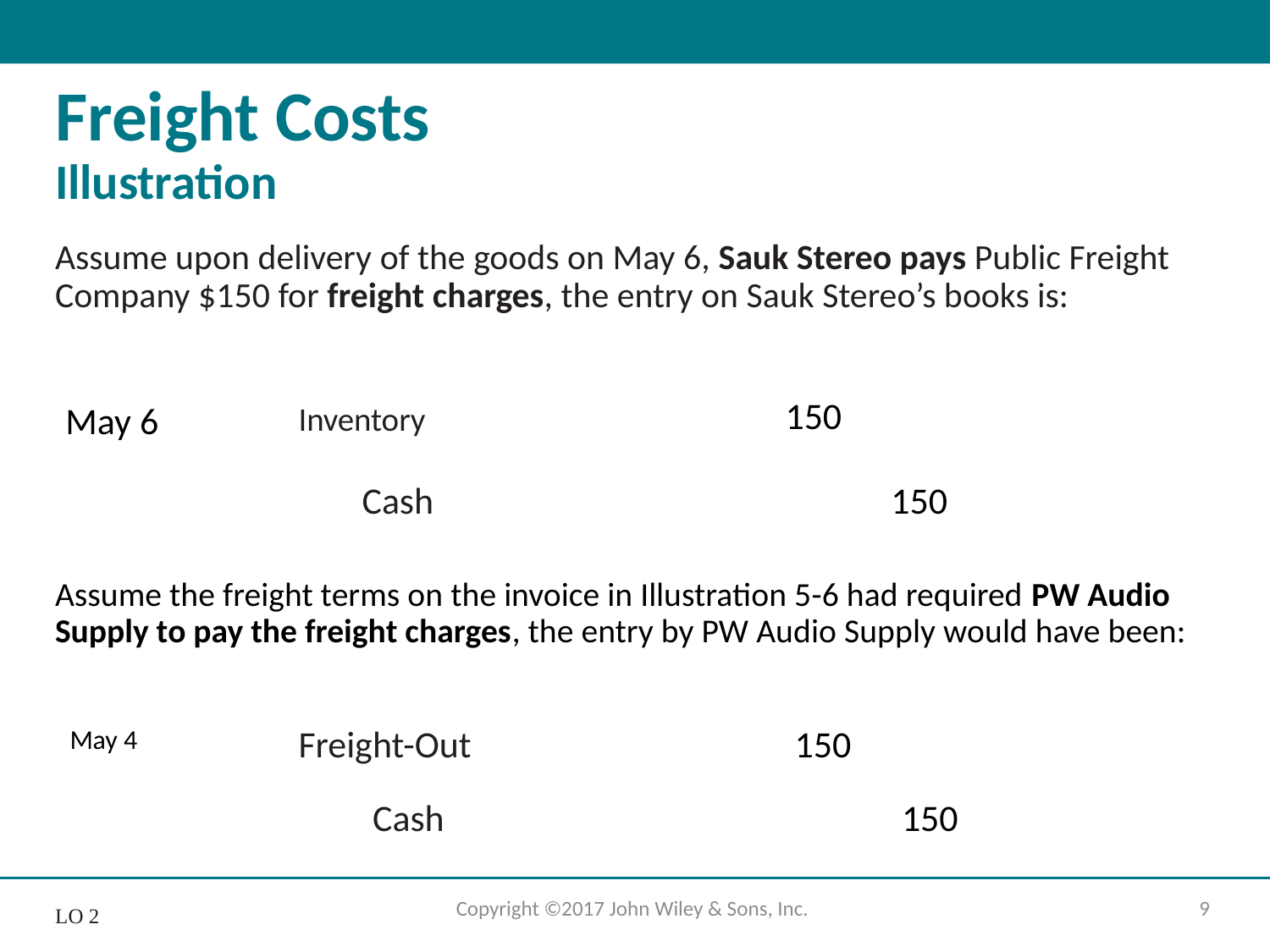

# Freight Costs Illustration
Assume upon delivery of the goods on May 6, Sauk Stereo pays Public Freight Company $150 for freight charges, the entry on Sauk Stereo’s books is:
150
Inventory
May 6
Cash
150
Assume the freight terms on the invoice in Illustration 5-6 had required PW Audio Supply to pay the freight charges, the entry by PW Audio Supply would have been:
May 4
Freight-Out
150
Cash
150
Copyright ©2017 John Wiley & Sons, Inc.
9
L O 2